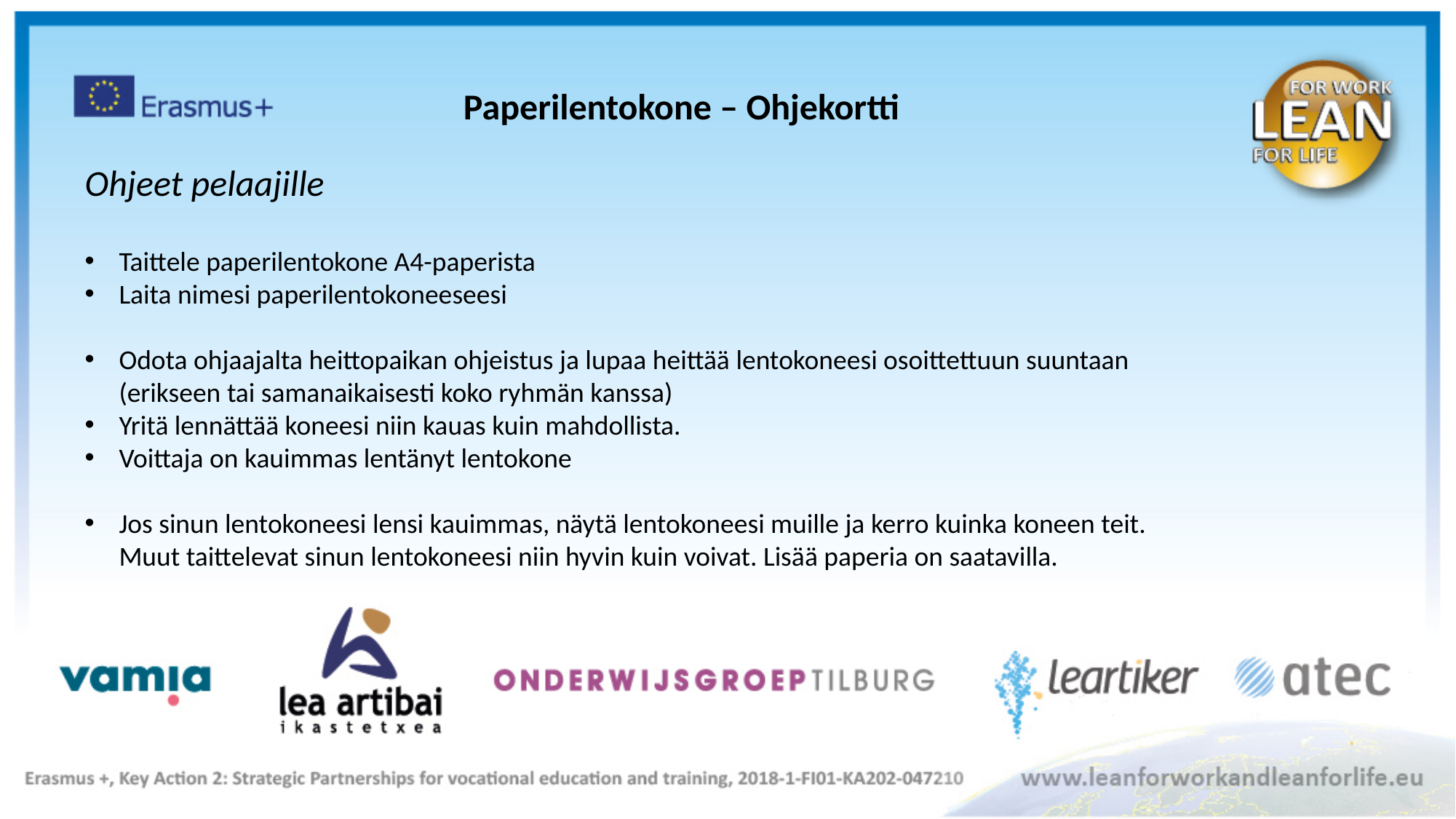

Paperilentokone – Ohjekortti

Ohjeet pelaajille

Taittele paperilentokone A4-paperista
Laita nimesi paperilentokoneeseesi

Odota ohjaajalta heittopaikan ohjeistus ja lupaa heittää lentokoneesi osoittettuun suuntaan (erikseen tai samanaikaisesti koko ryhmän kanssa)
Yritä lennättää koneesi niin kauas kuin mahdollista.
Voittaja on kauimmas lentänyt lentokone

Jos sinun lentokoneesi lensi kauimmas, näytä lentokoneesi muille ja kerro kuinka koneen teit.
Muut taittelevat sinun lentokoneesi niin hyvin kuin voivat. Lisää paperia on saatavilla.